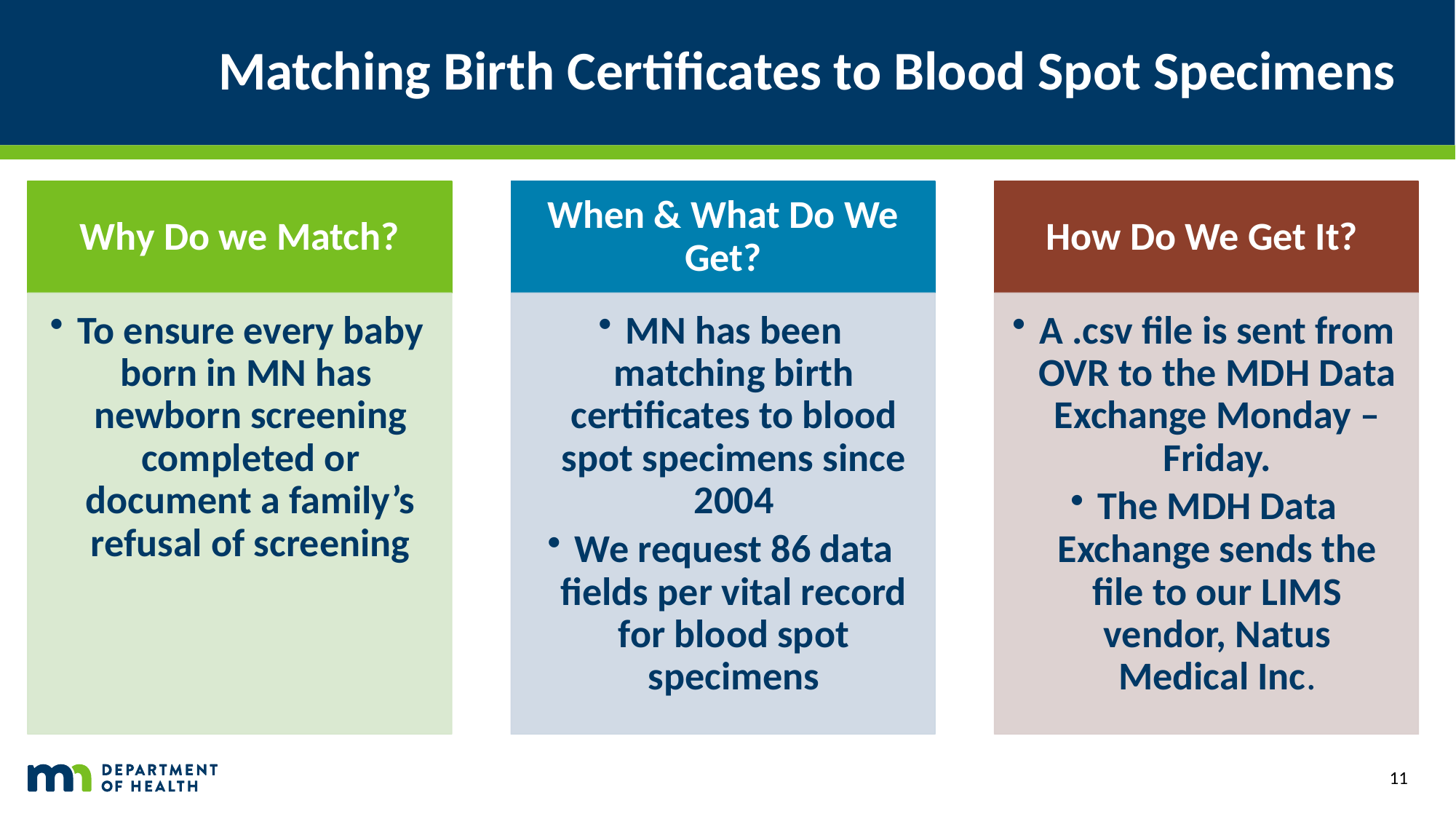

# Matching Birth Certificates to Blood Spot Specimens
Why Do we Match?
To ensure every baby born in MN has  newborn screening completed or document a family’s refusal of screening
When & What Do We Get?
MN has been matching birth certificates to blood spot specimens since 2004
We request 86 data fields per vital record for blood spot specimens
How Do We Get It?
A .csv file is sent from OVR to the MDH Data Exchange Monday – Friday.
The MDH Data Exchange sends the file to our LIMS vendor, Natus Medical Inc.
11